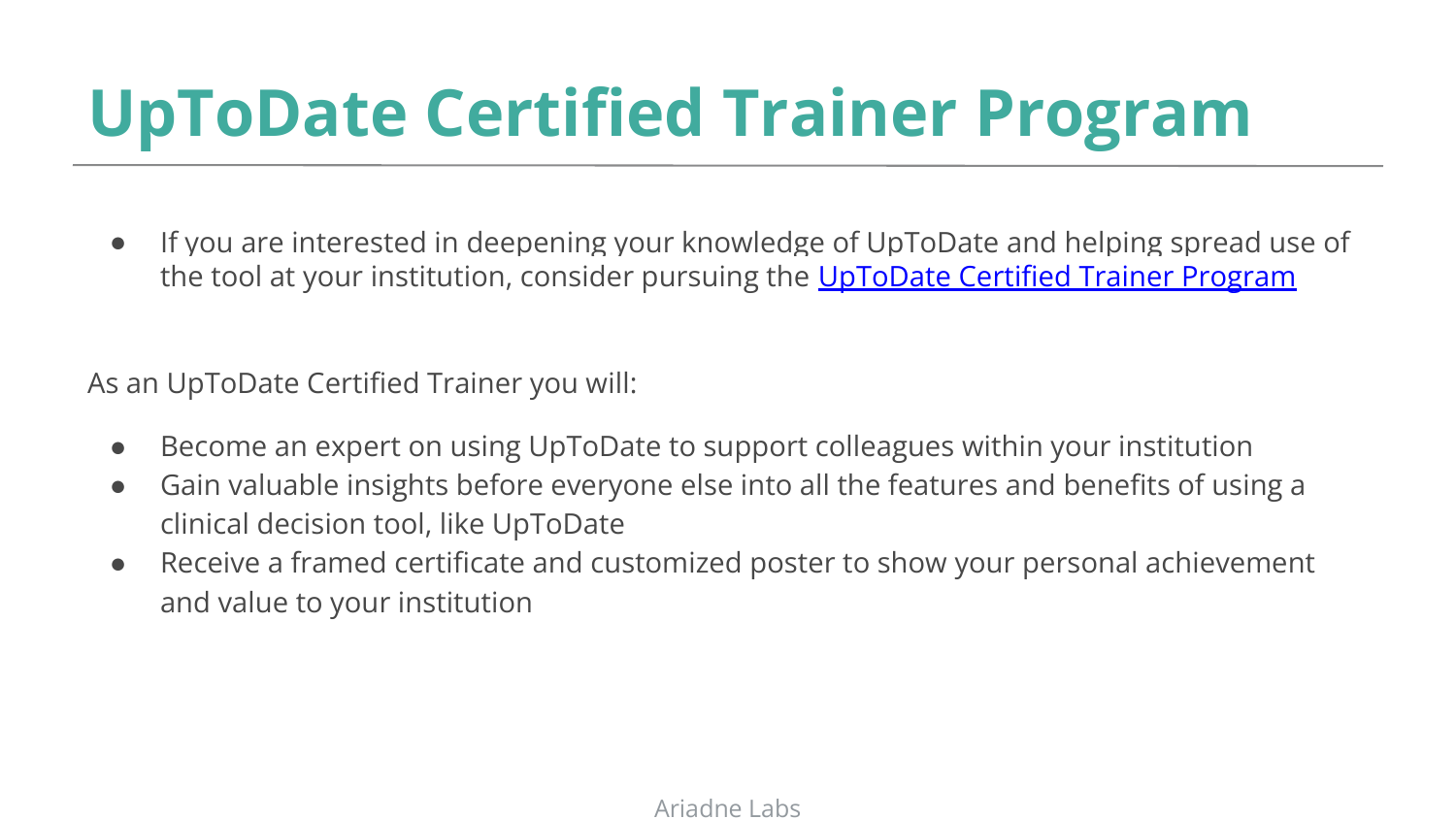

# UpToDate Certified Trainer Program
If you are interested in deepening your knowledge of UpToDate and helping spread use of the tool at your institution, consider pursuing the UpToDate Certified Trainer Program

As an UpToDate Certified Trainer you will:
Become an expert on using UpToDate to support colleagues within your institution
Gain valuable insights before everyone else into all the features and benefits of using a clinical decision tool, like UpToDate
Receive a framed certificate and customized poster to show your personal achievement and value to your institution